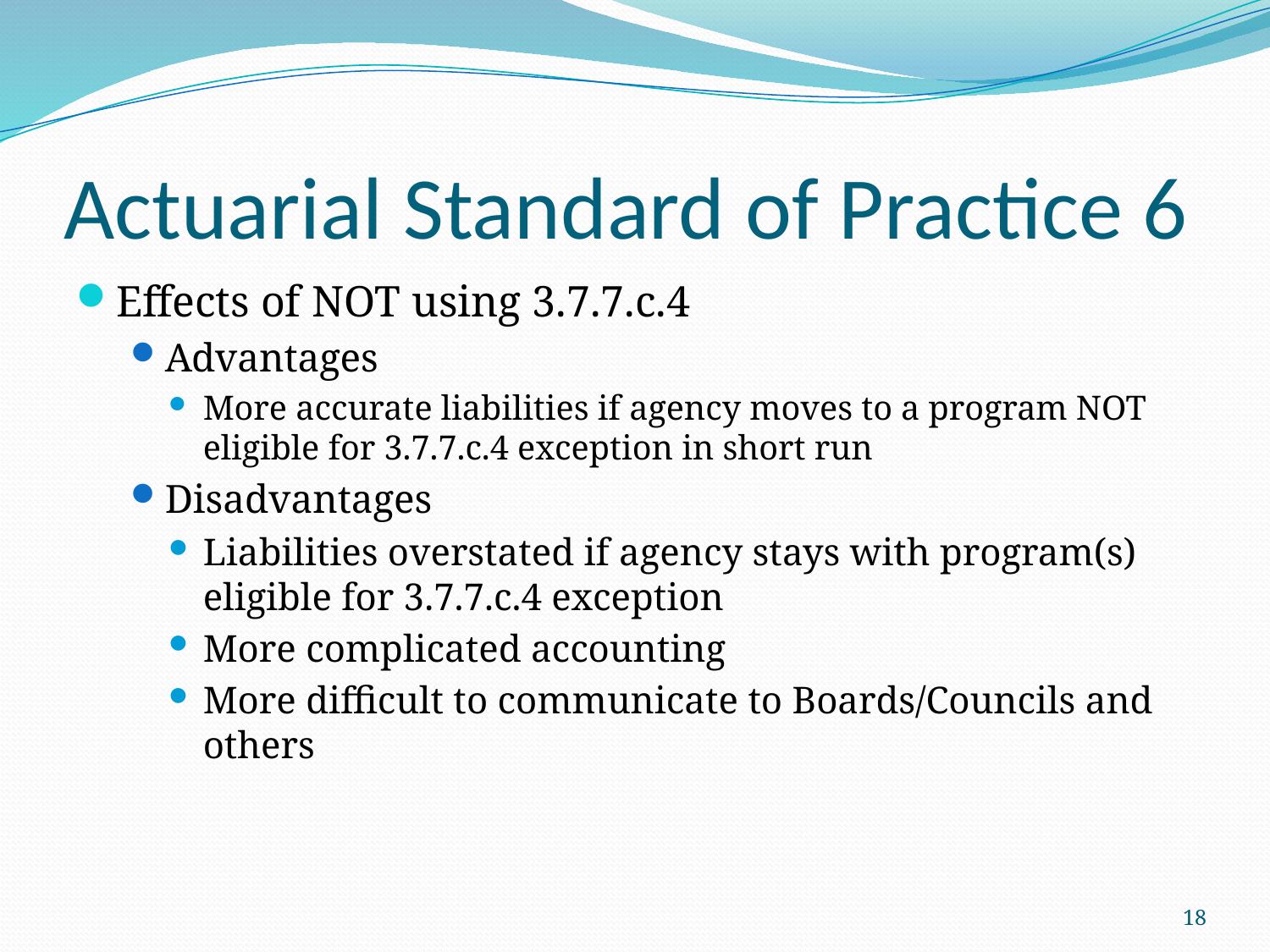

# Actuarial Standard of Practice 6
Effects of NOT using 3.7.7.c.4
Advantages
More accurate liabilities if agency moves to a program NOT eligible for 3.7.7.c.4 exception in short run
Disadvantages
Liabilities overstated if agency stays with program(s) eligible for 3.7.7.c.4 exception
More complicated accounting
More difficult to communicate to Boards/Councils and others
18